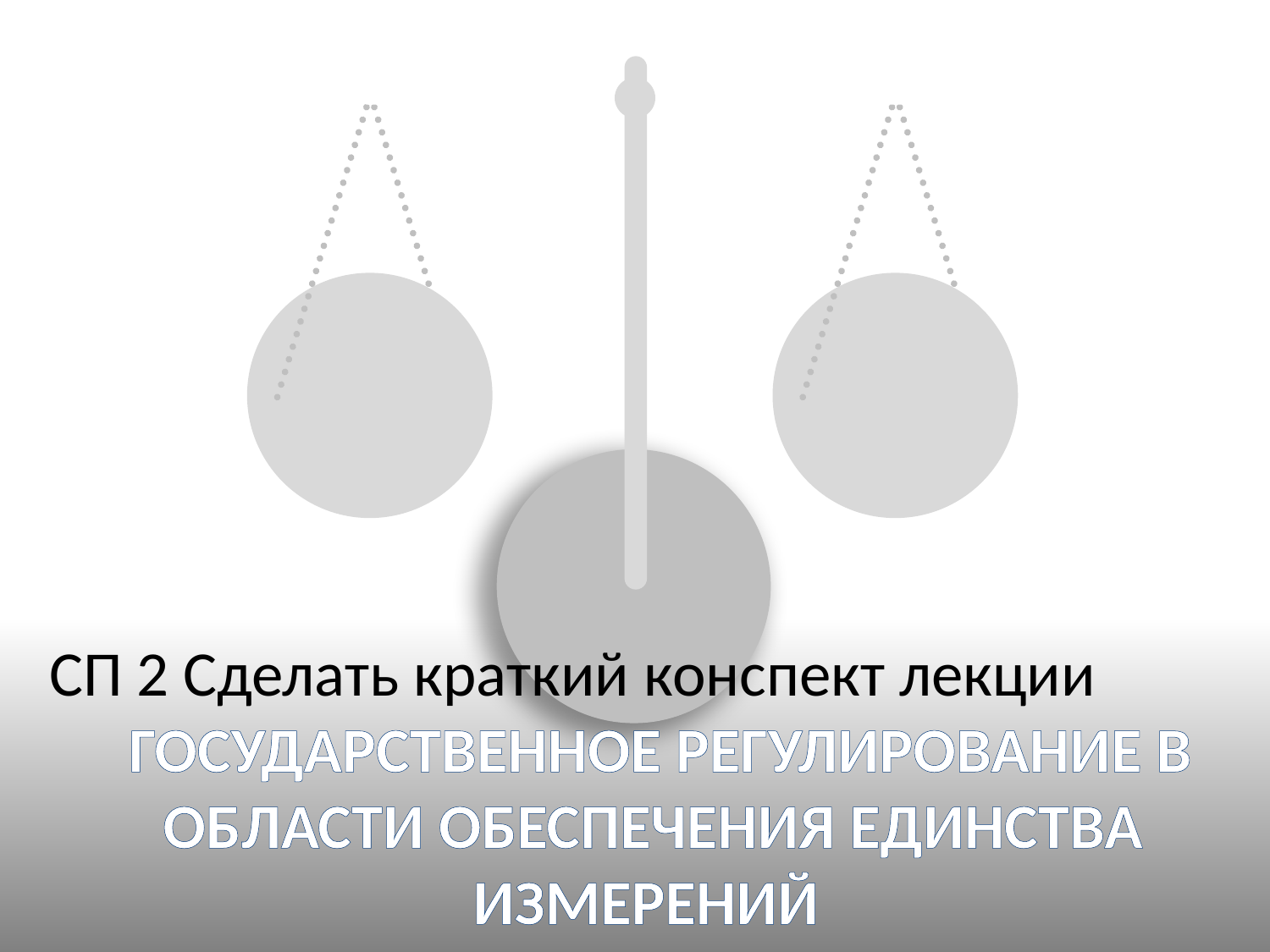

СП 2 Сделать краткий конспект лекции
 ГОСУДАРСТВЕННОЕ РЕГУЛИРОВАНИЕ В ОБЛАСТИ ОБЕСПЕЧЕНИЯ ЕДИНСТВА ИЗМЕРЕНИЙ